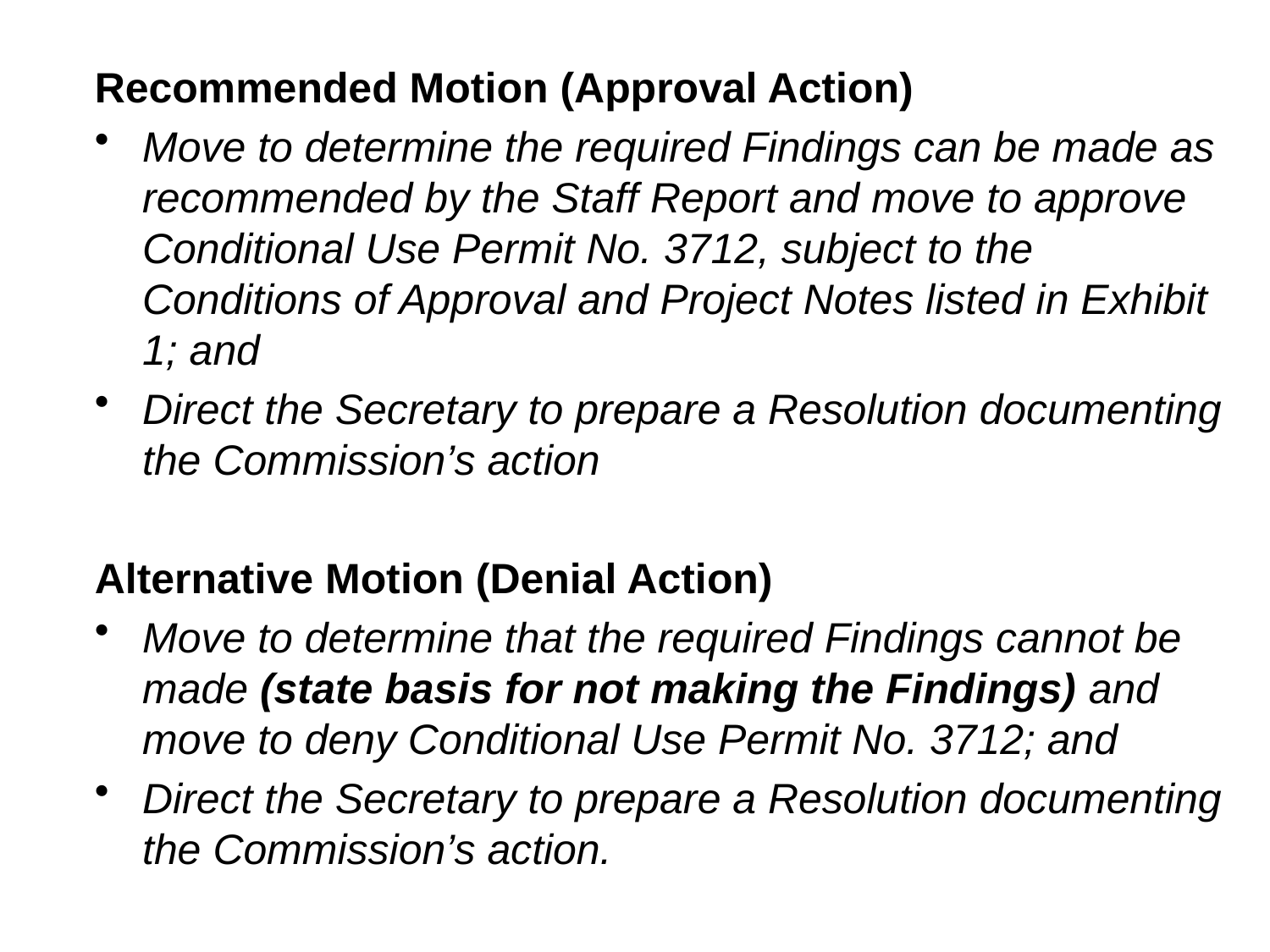

Recommended Motion (Approval Action)
Move to determine the required Findings can be made as recommended by the Staff Report and move to approve Conditional Use Permit No. 3712, subject to the Conditions of Approval and Project Notes listed in Exhibit 1; and
Direct the Secretary to prepare a Resolution documenting the Commission’s action

Alternative Motion (Denial Action)
Move to determine that the required Findings cannot be made (state basis for not making the Findings) and move to deny Conditional Use Permit No. 3712; and
Direct the Secretary to prepare a Resolution documenting the Commission’s action.